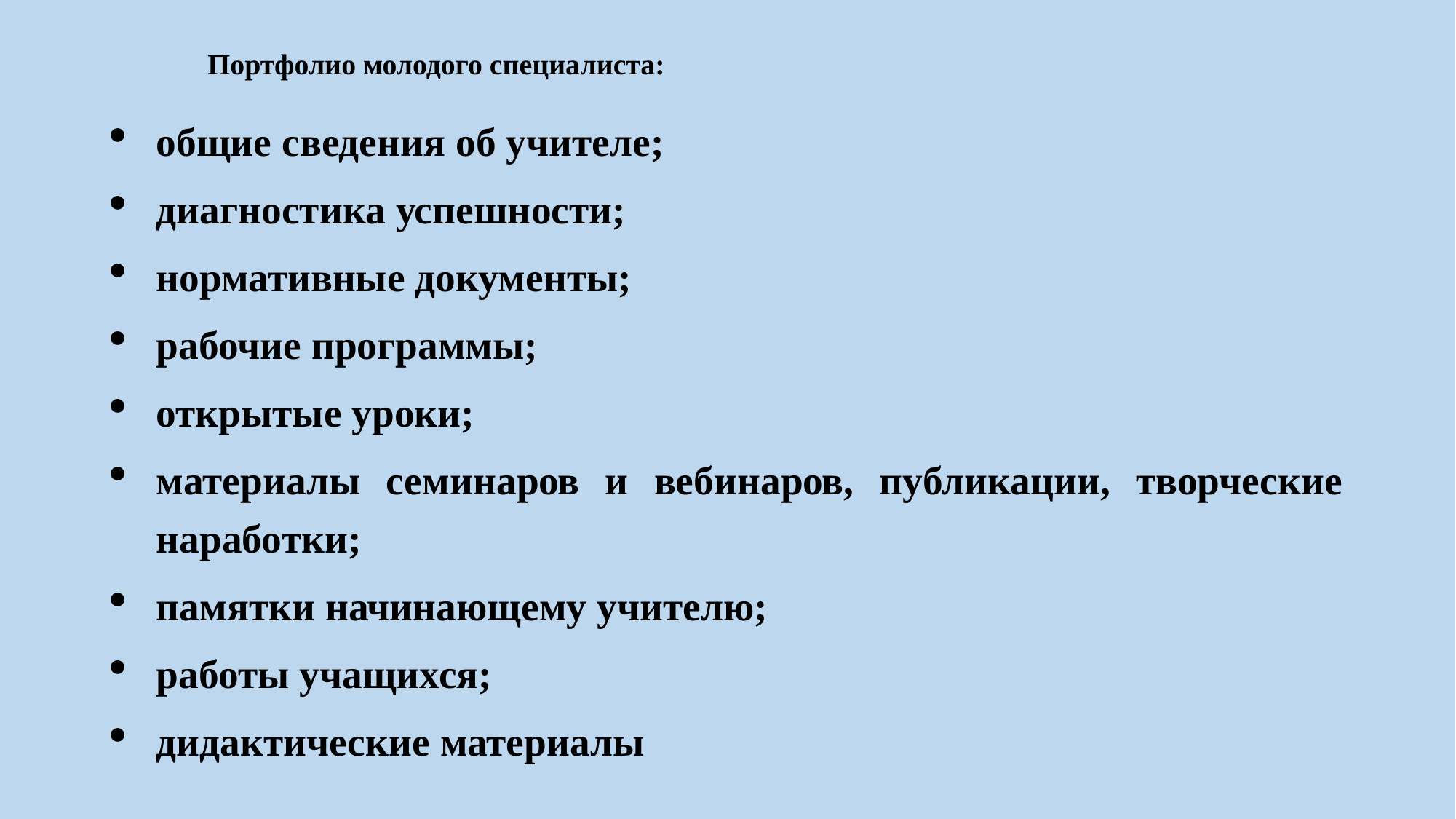

# Портфолио молодого специалиста:
общие сведения об учителе;
диагностика успешности;
нормативные документы;
рабочие программы;
открытые уроки;
материалы семинаров и вебинаров, публикации, творческие наработки;
памятки начинающему учителю;
работы учащихся;
дидактические материалы